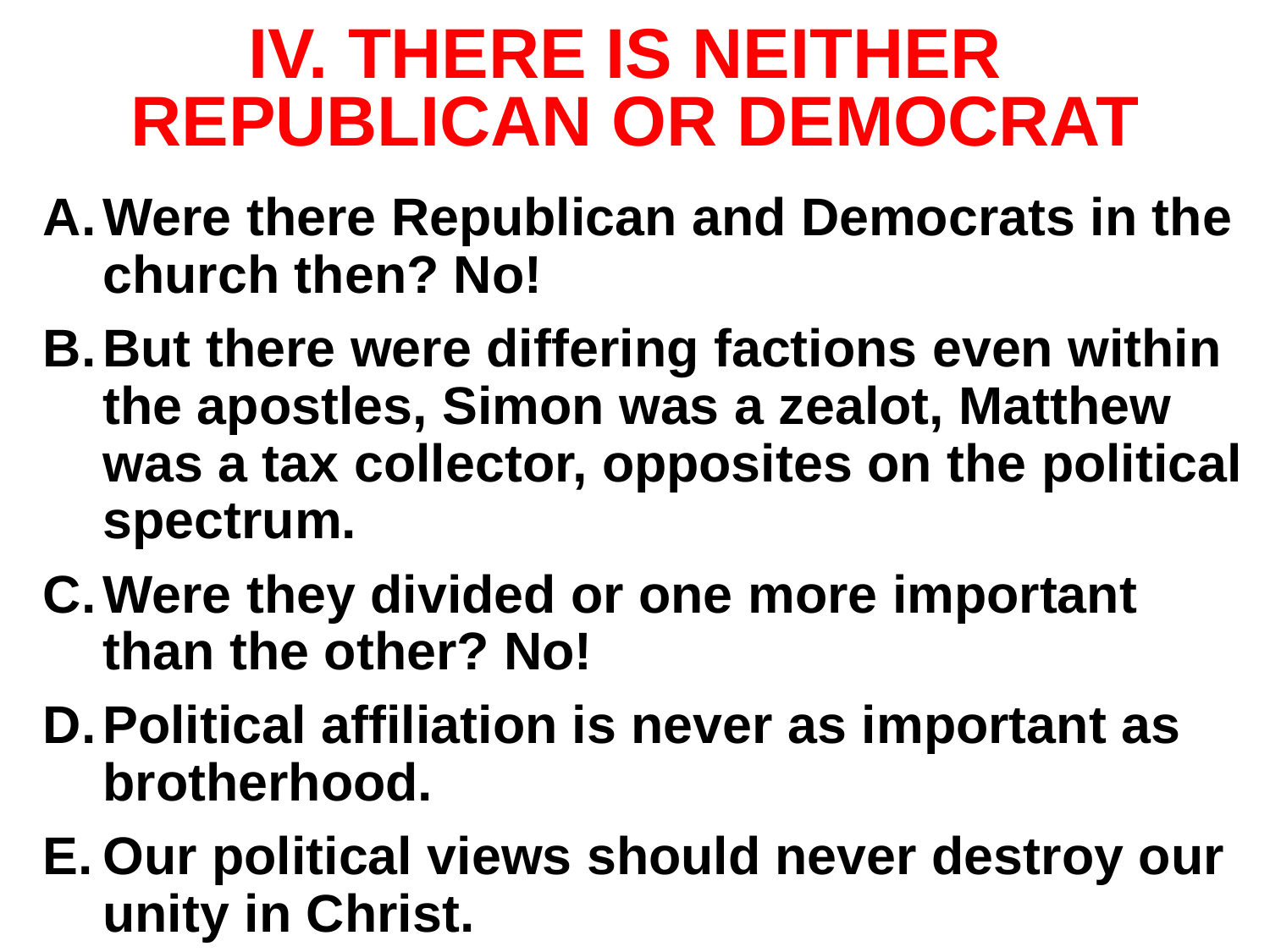

# IV. THERE IS NEITHER REPUBLICAN OR DEMOCRAT
Were there Republican and Democrats in the church then? No!
But there were differing factions even within the apostles, Simon was a zealot, Matthew was a tax collector, opposites on the political spectrum.
Were they divided or one more important than the other? No!
Political affiliation is never as important as brotherhood.
Our political views should never destroy our unity in Christ.